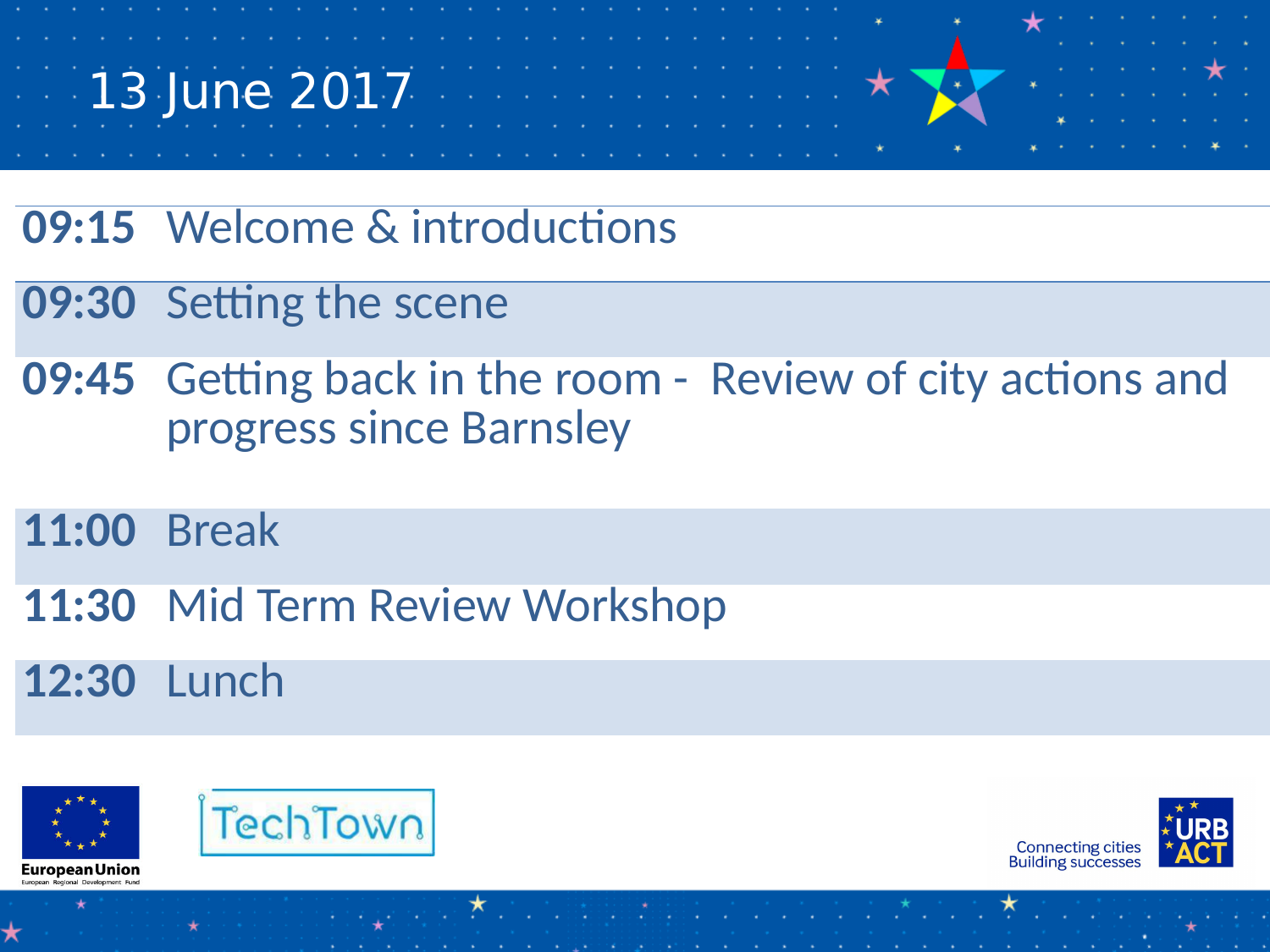

13 June 2017
| 09:15 | Welcome & introductions |
| --- | --- |
| 09:30 | Setting the scene |
| 09:45 | Getting back in the room - Review of city actions and progress since Barnsley |
| 11:00 | Break |
| 11:30 | Mid Term Review Workshop |
| 12:30 | Lunch |